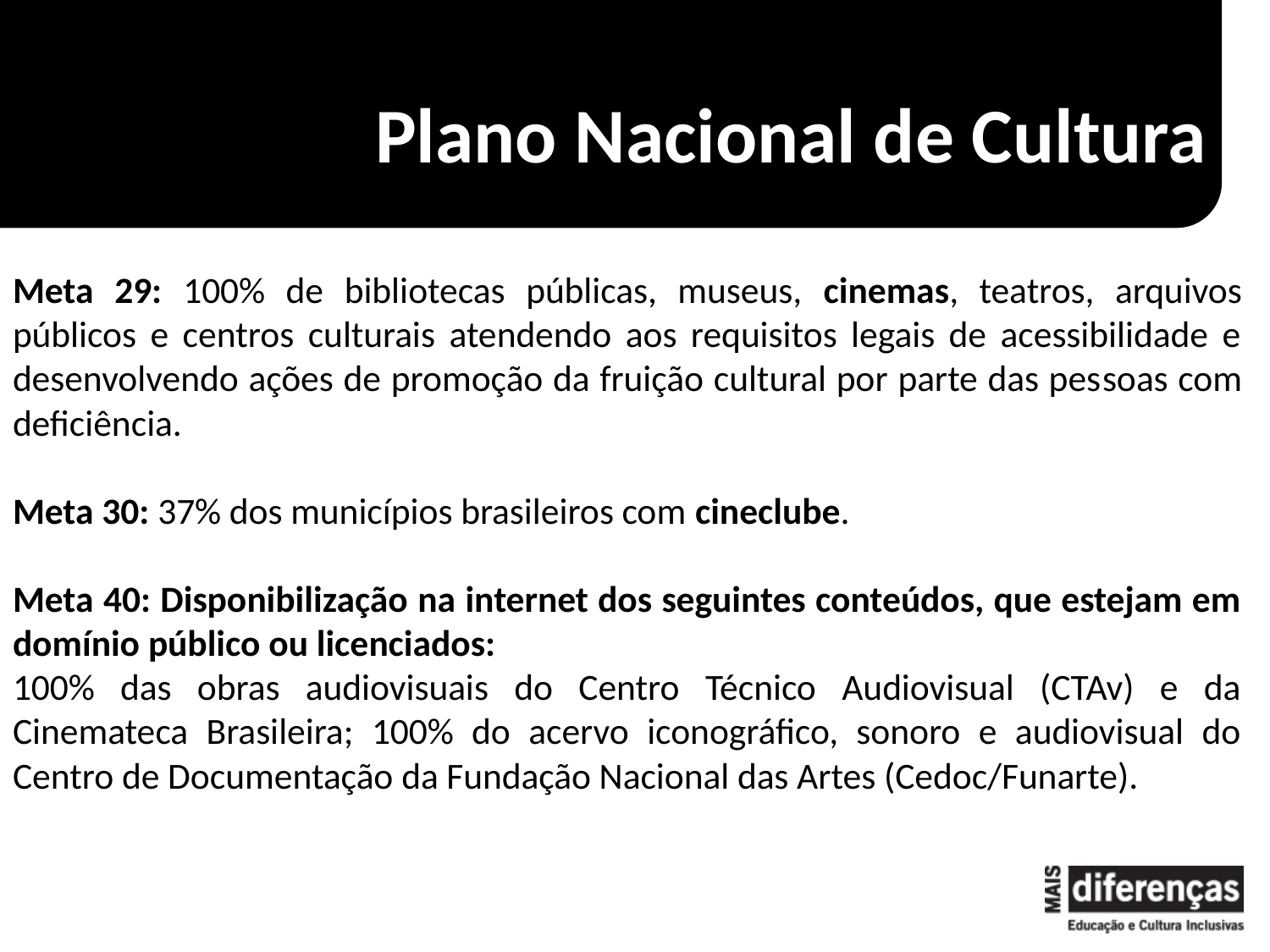

# Plano Nacional de Cultura

Meta 29: 100% de bibliotecas públicas, museus, cinemas, teatros, arquivos públicos e centros culturais atendendo aos requisitos legais de acessibilidade e desenvolvendo ações de promoção da fruição cultural por parte das pes­soas com deficiência.

Meta 30: 37% dos municípios brasileiros com cineclube.

Meta 40: Disponibilização na internet dos seguintes conteúdos, que estejam em domínio público ou licenciados:
100% das obras audiovisuais do Centro Técnico Audiovisual (CTAv) e da Cinemateca Brasileira; 100% do acervo iconográfico, sonoro e audiovisual do Centro de Documentação da Fundação Nacional das Artes (Cedoc/Funarte).